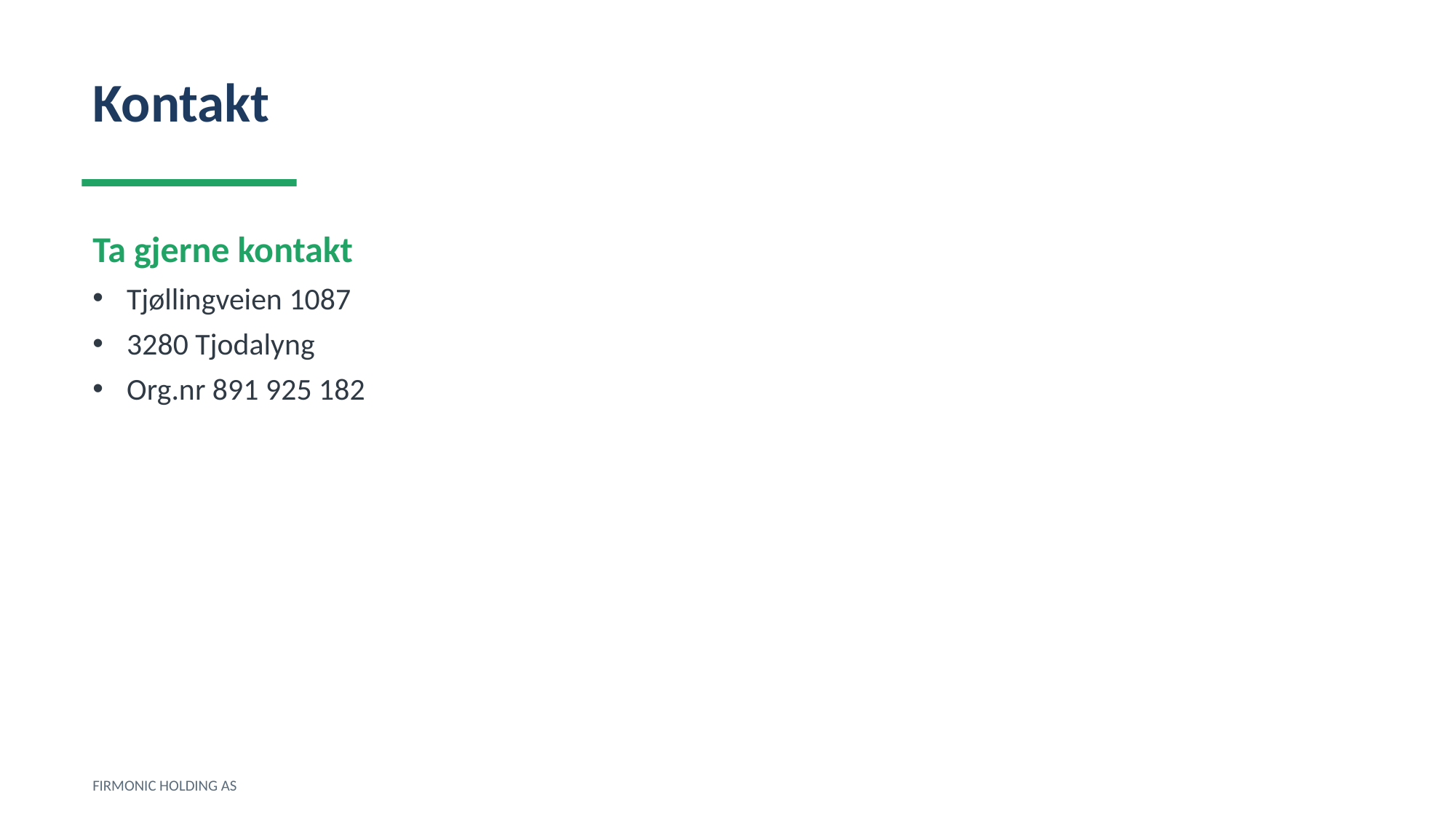

Kontakt

Ta gjerne kontakt
Tjøllingveien 1087
3280 Tjodalyng
Org.nr 891 925 182
FIRMONIC HOLDING AS